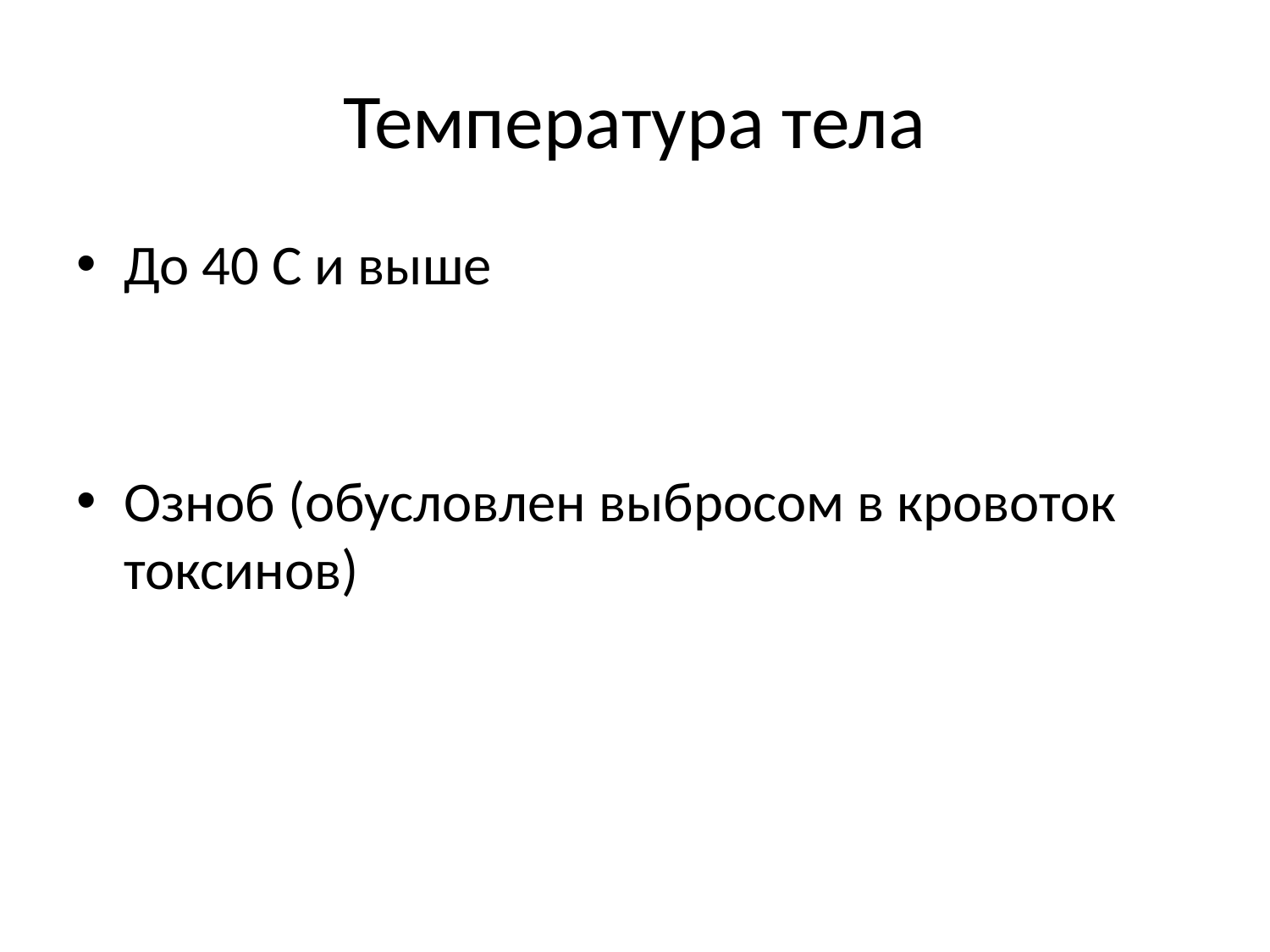

# Температура тела
До 40 С и выше

Озноб (обусловлен выбросом в кровоток токсинов)